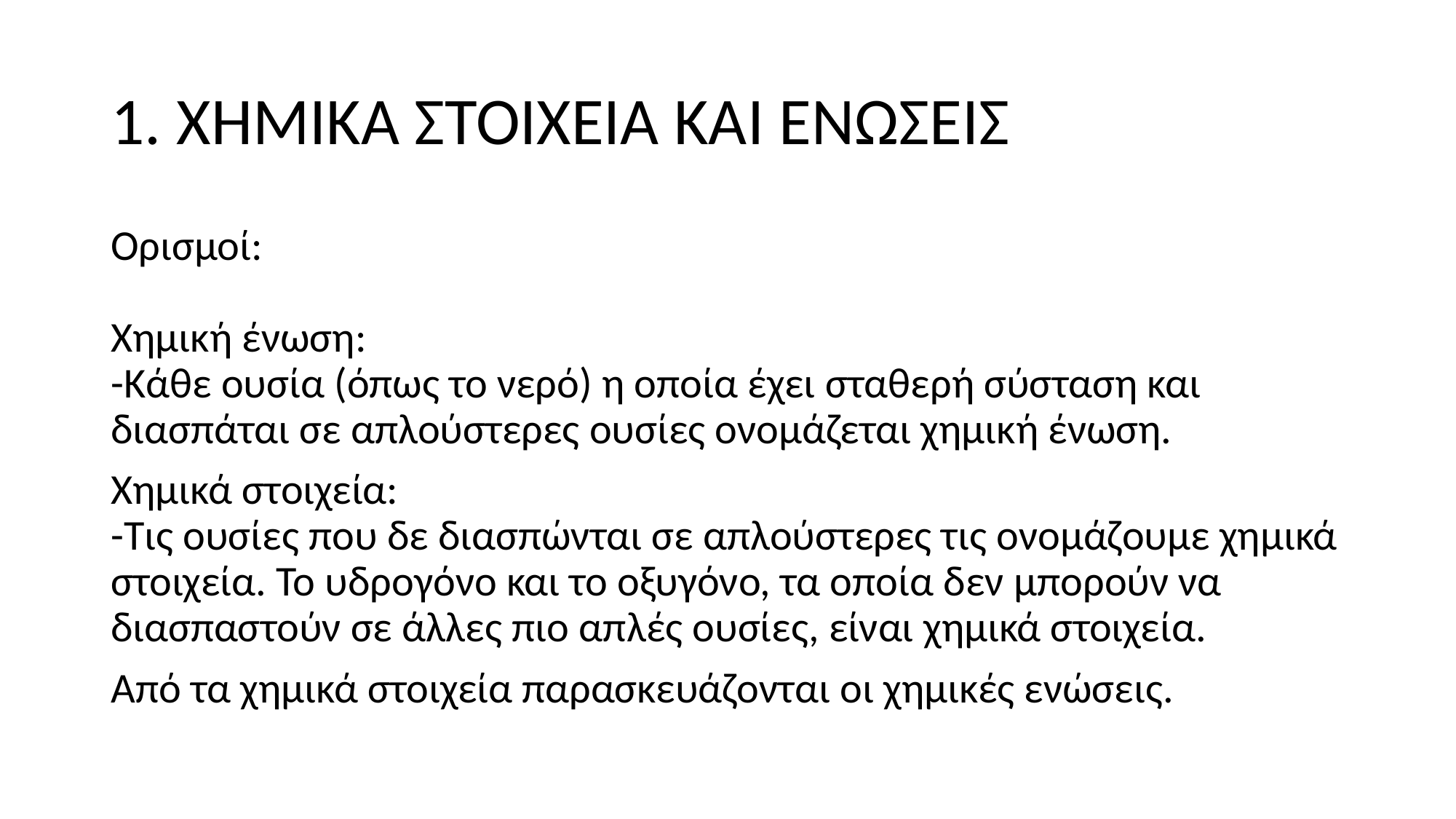

# 1. ΧΗΜΙΚΑ ΣΤΟΙΧΕΙΑ ΚΑΙ ΕΝΩΣΕΙΣ
Ορισμοί:
Χημική ένωση:
-Κάθε ουσία (όπως το νερό) η οποία έχει σταθερή σύσταση και διασπάται σε απλούστερες ουσίες ονομάζεται χημική ένωση.
Χημικά στοιχεία:
-Τις ουσίες που δε διασπώνται σε απλούστερες τις ονομάζουμε χημικά στοιχεία. Το υδρογόνο και το οξυγόνο, τα οποία δεν μπορούν να διασπαστούν σε άλλες πιο απλές ουσίες, είναι χημικά στοιχεία.
Από τα χημικά στοιχεία παρασκευάζονται οι χημικές ενώσεις.